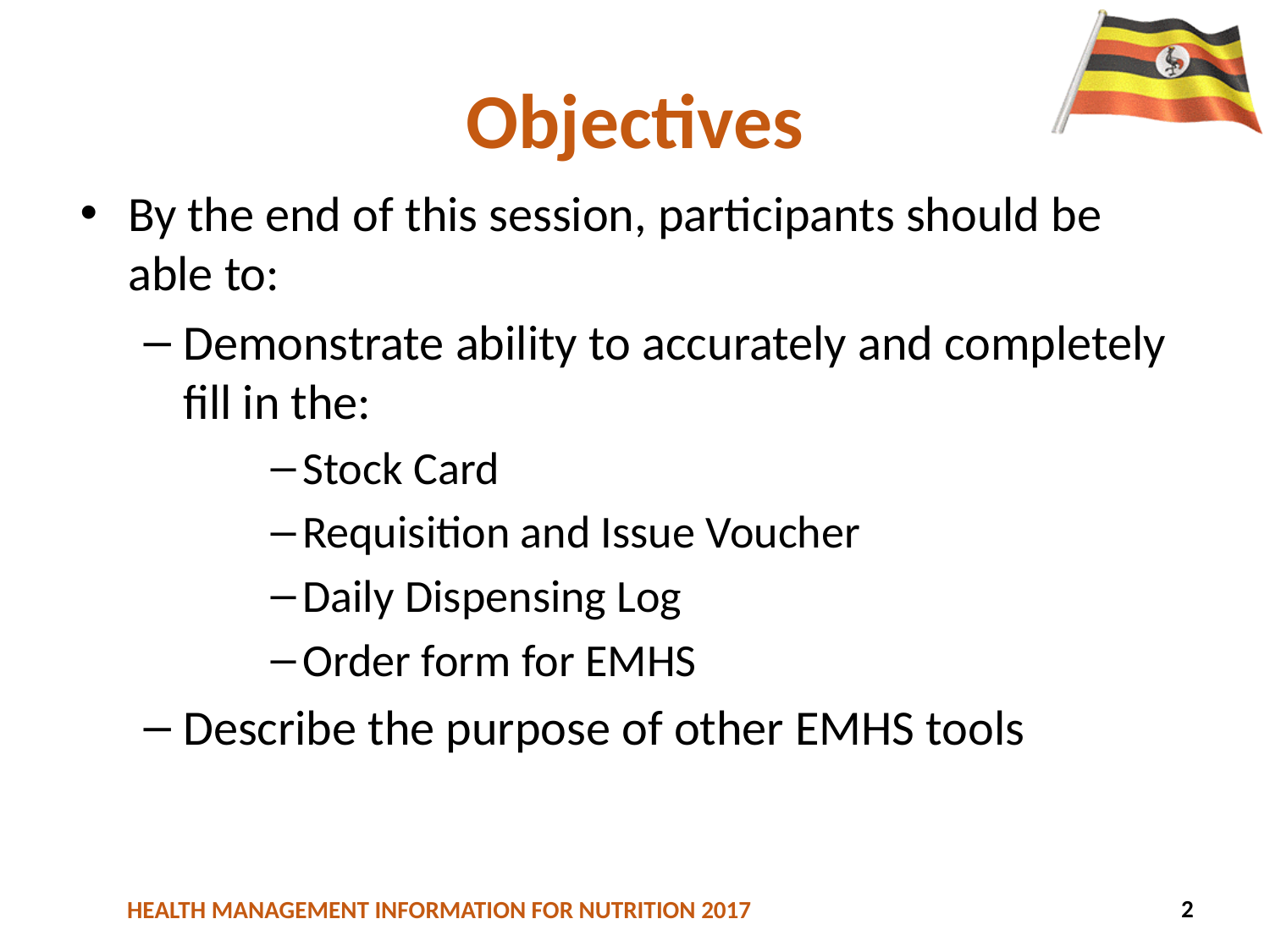

# Objectives
By the end of this session, participants should be able to:
Demonstrate ability to accurately and completely fill in the:
Stock Card
Requisition and Issue Voucher
Daily Dispensing Log
Order form for EMHS
Describe the purpose of other EMHS tools

103
2